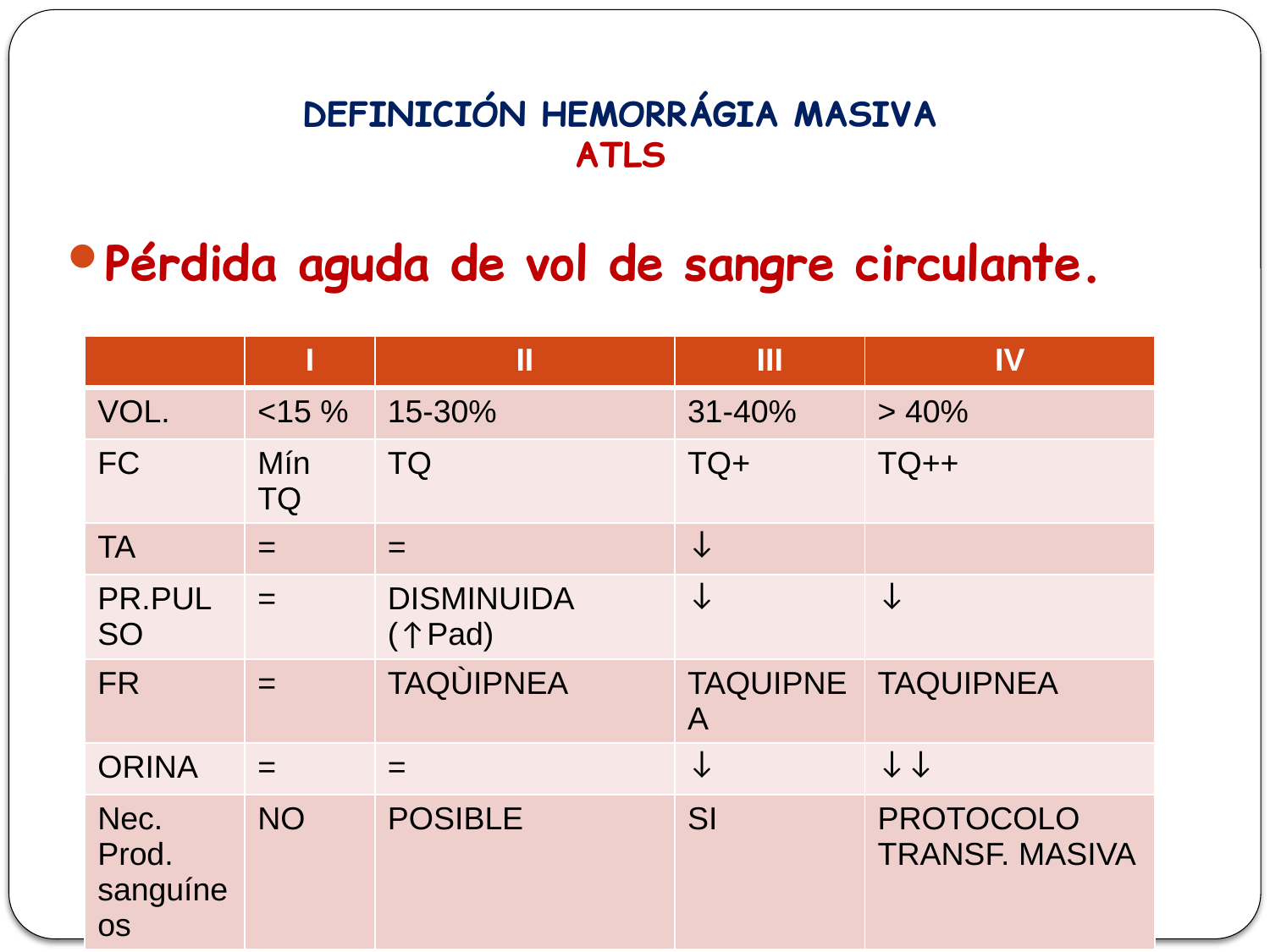

# DEFINICIÓN HEMORRÁGIA MASIVA ATLS
Pérdida aguda de vol de sangre circulante.

|  | I | II | III | IV |
| --- | --- | --- | --- | --- |
| VOL. | <15 % | 15-30% | 31-40% | > 40% |
| FC | Mín TQ | TQ | TQ+ | TQ++ |
| TA | = | = | ↓ |  |
| PR.PULSO | = | DISMINUIDA (↑Pad) | ↓ | ↓ |
| FR | = | TAQÙIPNEA | TAQUIPNEA | TAQUIPNEA |
| ORINA | = | = | ↓ | ↓↓ |
| Nec. Prod. sanguíneos | NO | POSIBLE | SI | PROTOCOLO TRANSF. MASIVA |